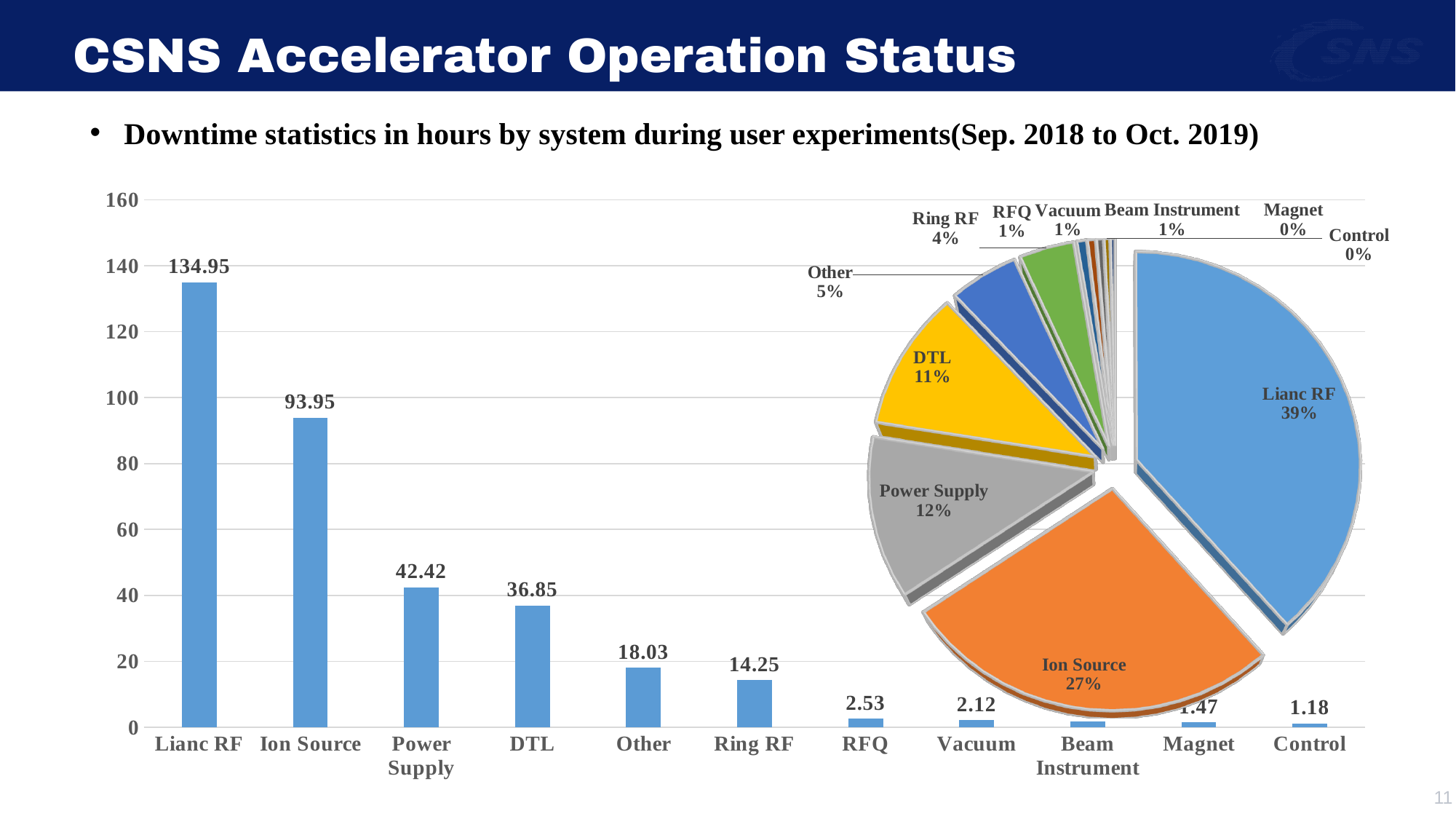

# CSNS Accelerator Operation Status
Downtime statistics in hours by system during user experiments(Sep. 2018 to Oct. 2019)

### Chart

| Category |  |
|---|---|
| Lianc RF | 134.95 |
| Ion Source | 93.95 |
| Power Supply | 42.42 |
| DTL | 36.85 |
| Other | 18.03 |
| Ring RF | 14.25 |
| RFQ | 2.53 |
| Vacuum | 2.12 |
| Beam Instrument | 1.83 |
| Magnet | 1.47 |
| Control | 1.18 |

[unsupported chart]